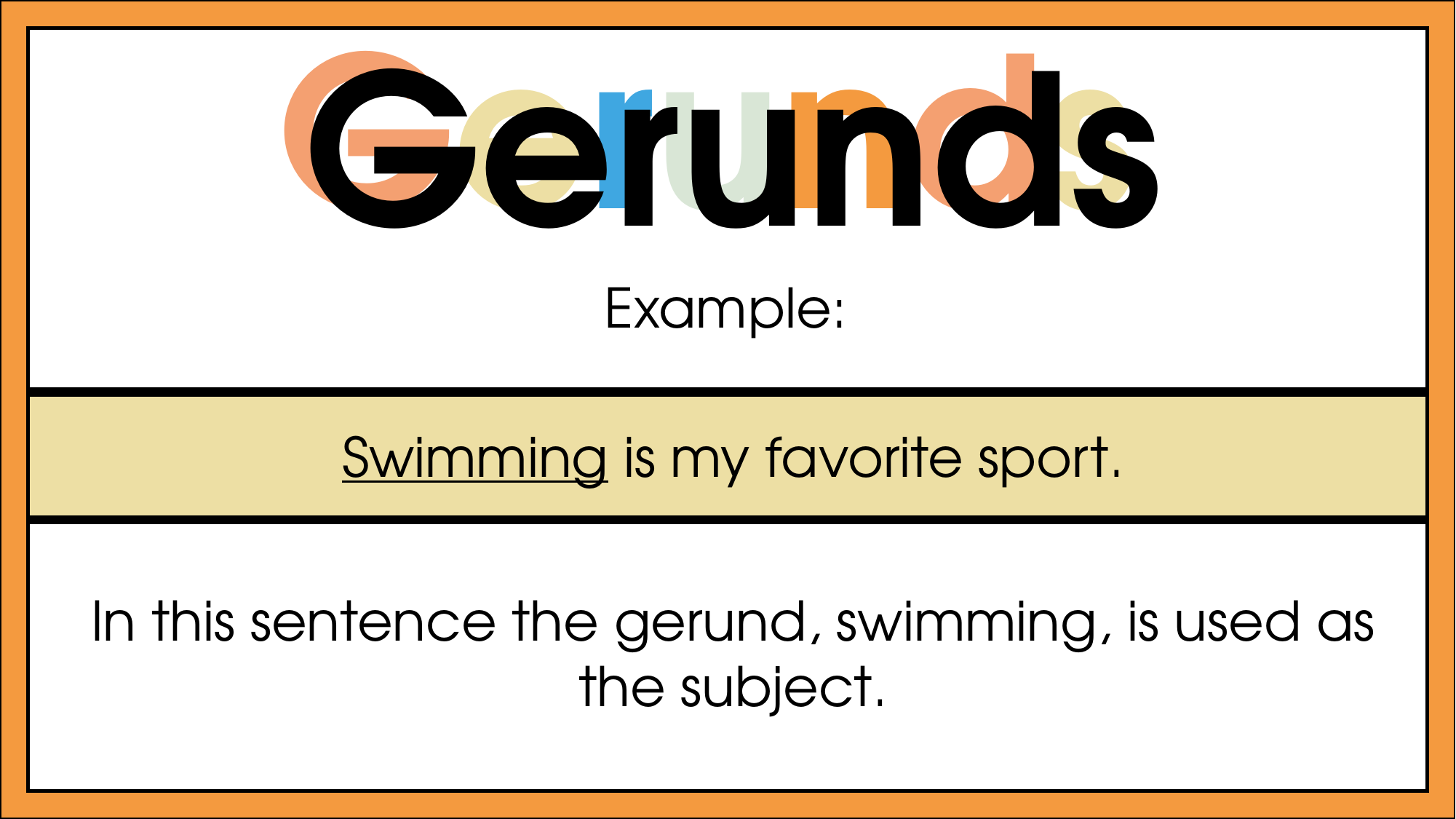

Gerunds
Gerunds
Example:

Swimming is my favorite sport.
In this sentence the gerund, swimming, is used as the subject.